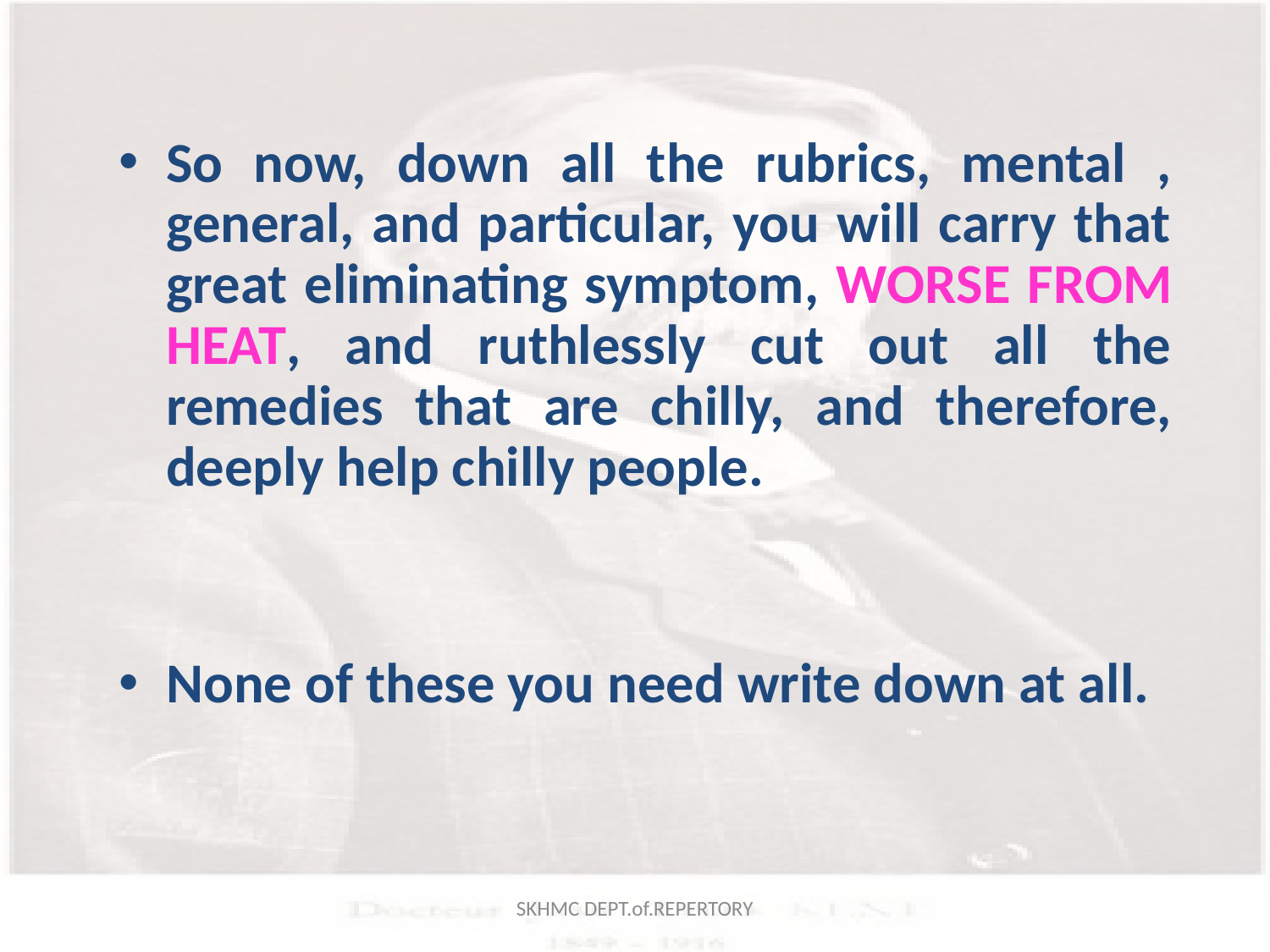

So now, down all the rubrics, mental , general, and particular, you will carry that great eliminating symptom, WORSE FROM HEAT, and ruthlessly cut out all the remedies that are chilly, and therefore, deeply help chilly people.

None of these you need write down at all.
SKHMC DEPT.of.REPERTORY